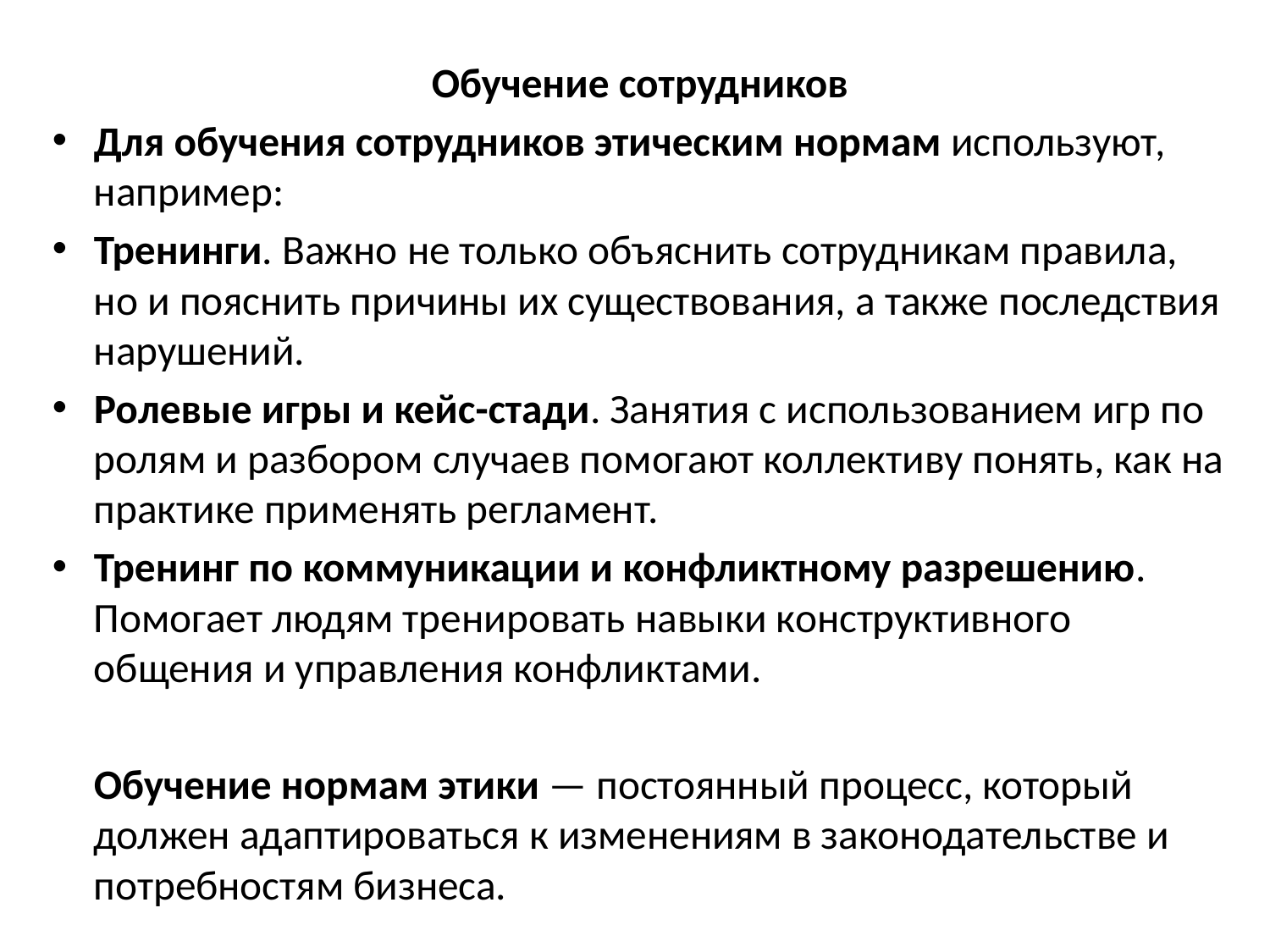

Обучение сотрудников
Для обучения сотрудников этическим нормам используют, например:
Тренинги. Важно не только объяснить сотрудникам правила, но и пояснить причины их существования, а также последствия нарушений.
Ролевые игры и кейс-стади. Занятия с использованием игр по ролям и разбором случаев помогают коллективу понять, как на практике применять регламент.
Тренинг по коммуникации и конфликтному разрешению. Помогает людям тренировать навыки конструктивного общения и управления конфликтами.

		Обучение нормам этики — постоянный процесс, который должен адаптироваться к изменениям в законодательстве и потребностям бизнеса.